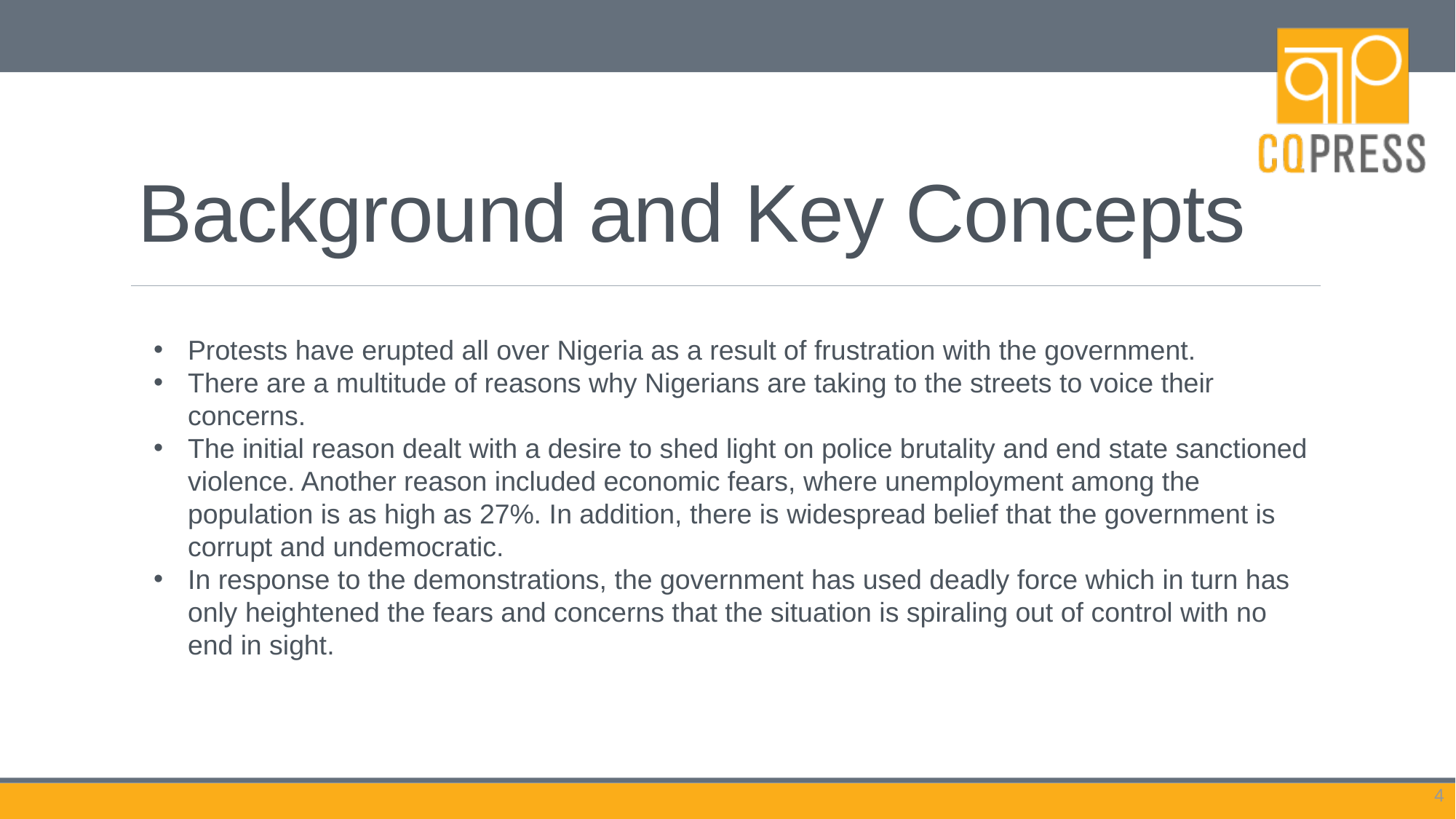

# Background and Key Concepts
Protests have erupted all over Nigeria as a result of frustration with the government.
There are a multitude of reasons why Nigerians are taking to the streets to voice their concerns.
The initial reason dealt with a desire to shed light on police brutality and end state sanctioned violence. Another reason included economic fears, where unemployment among the population is as high as 27%. In addition, there is widespread belief that the government is corrupt and undemocratic.
In response to the demonstrations, the government has used deadly force which in turn has only heightened the fears and concerns that the situation is spiraling out of control with no end in sight.
4